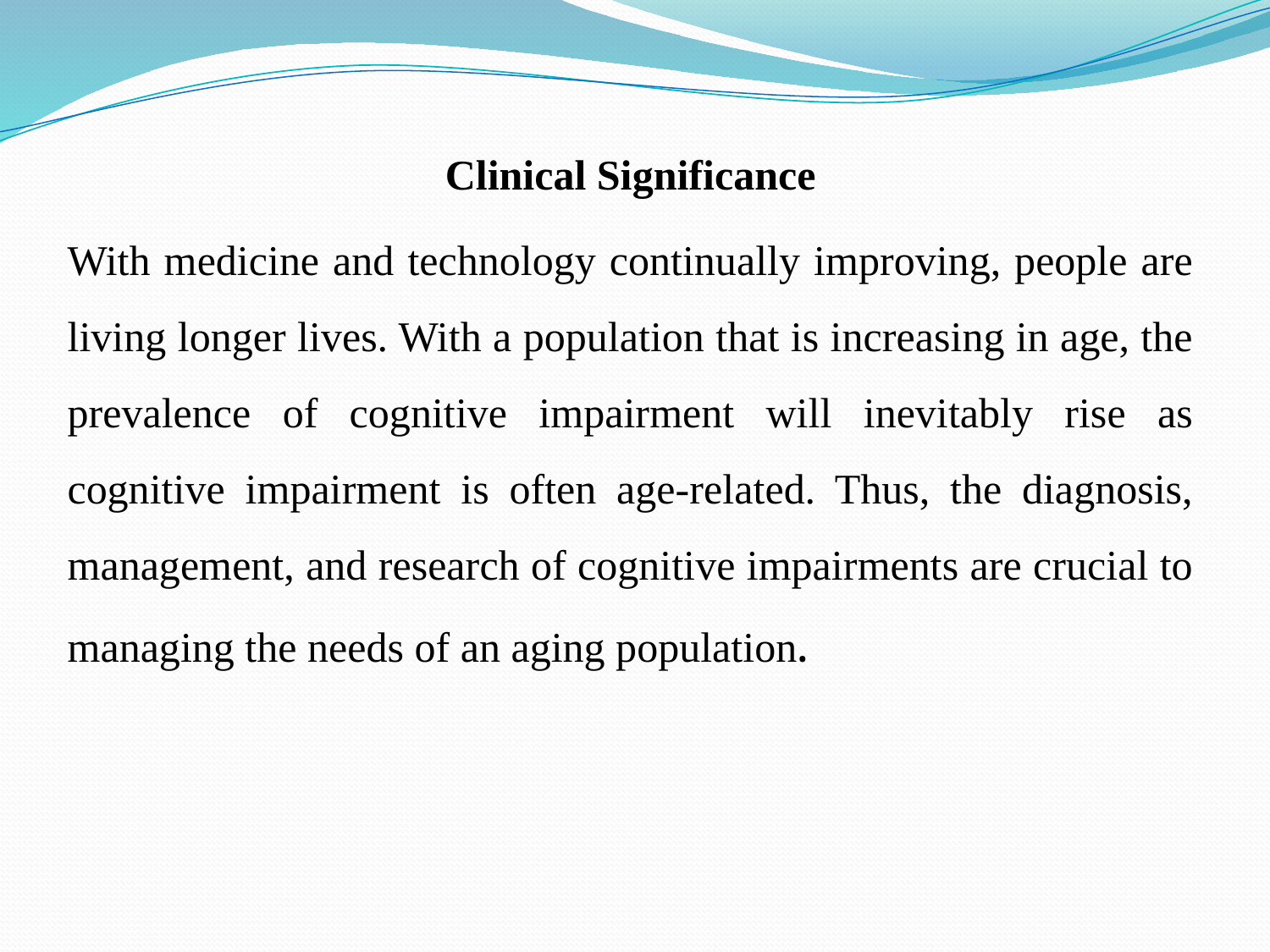

Clinical Significance
With medicine and technology continually improving, people are living longer lives. With a population that is increasing in age, the prevalence of cognitive impairment will inevitably rise as cognitive impairment is often age-related. Thus, the diagnosis, management, and research of cognitive impairments are crucial to managing the needs of an aging population.